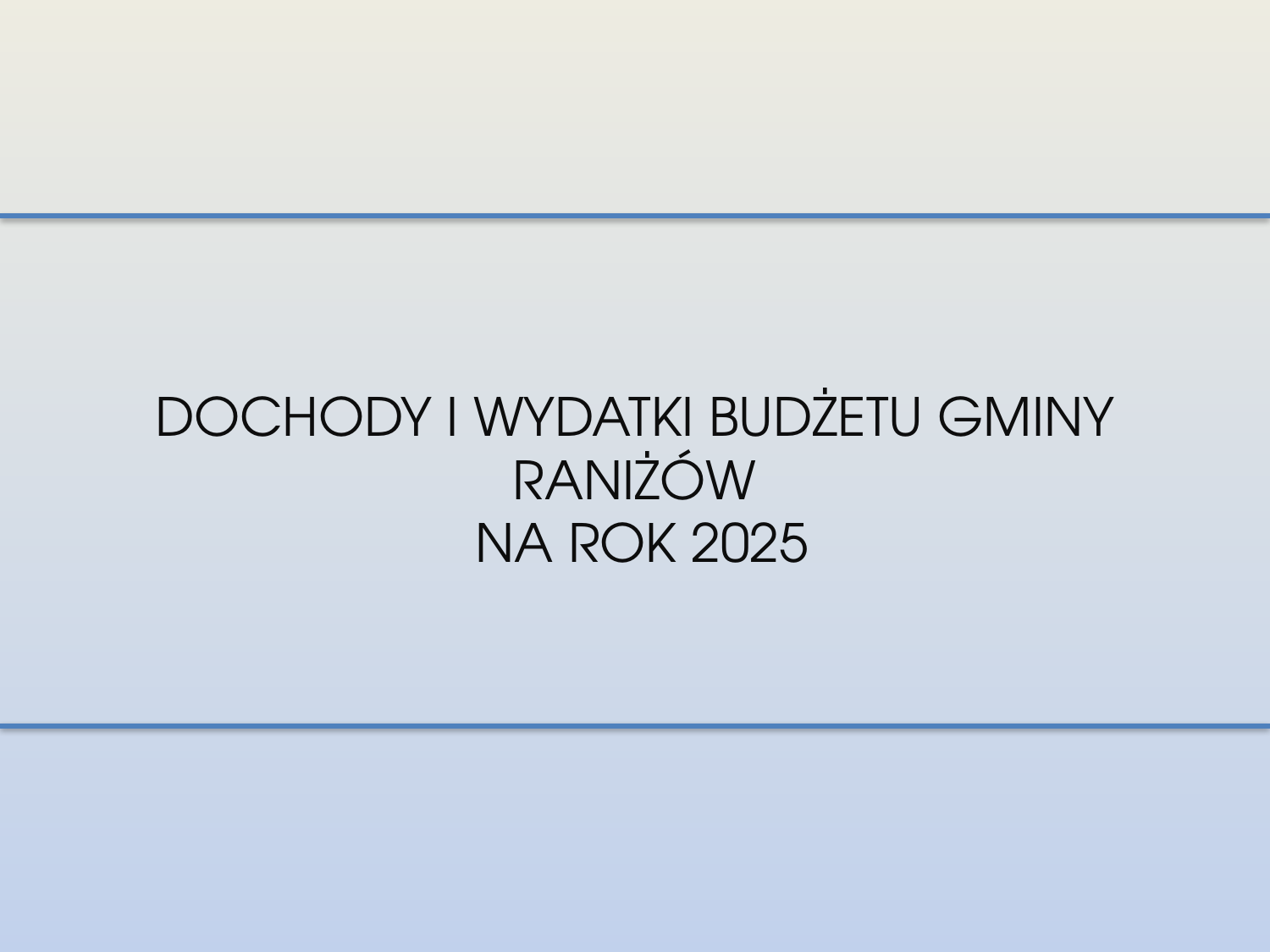

# DOCHODY I WYDATKI BUDŻETU GMINY RANIŻÓW NA ROK 2025